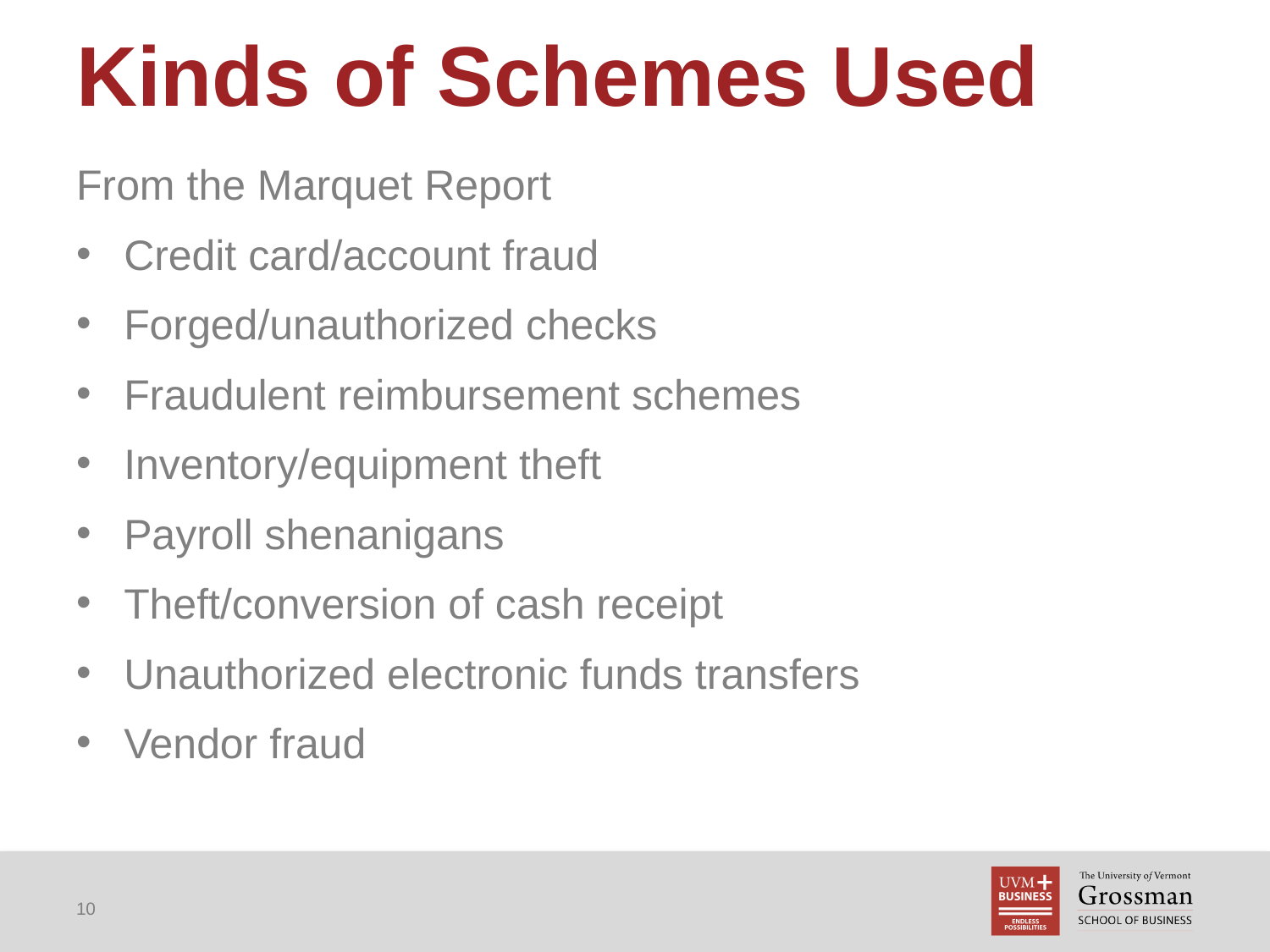

# Kinds of Schemes Used
From the Marquet Report
Credit card/account fraud
Forged/unauthorized checks
Fraudulent reimbursement schemes
Inventory/equipment theft
Payroll shenanigans
Theft/conversion of cash receipt
Unauthorized electronic funds transfers
Vendor fraud
10